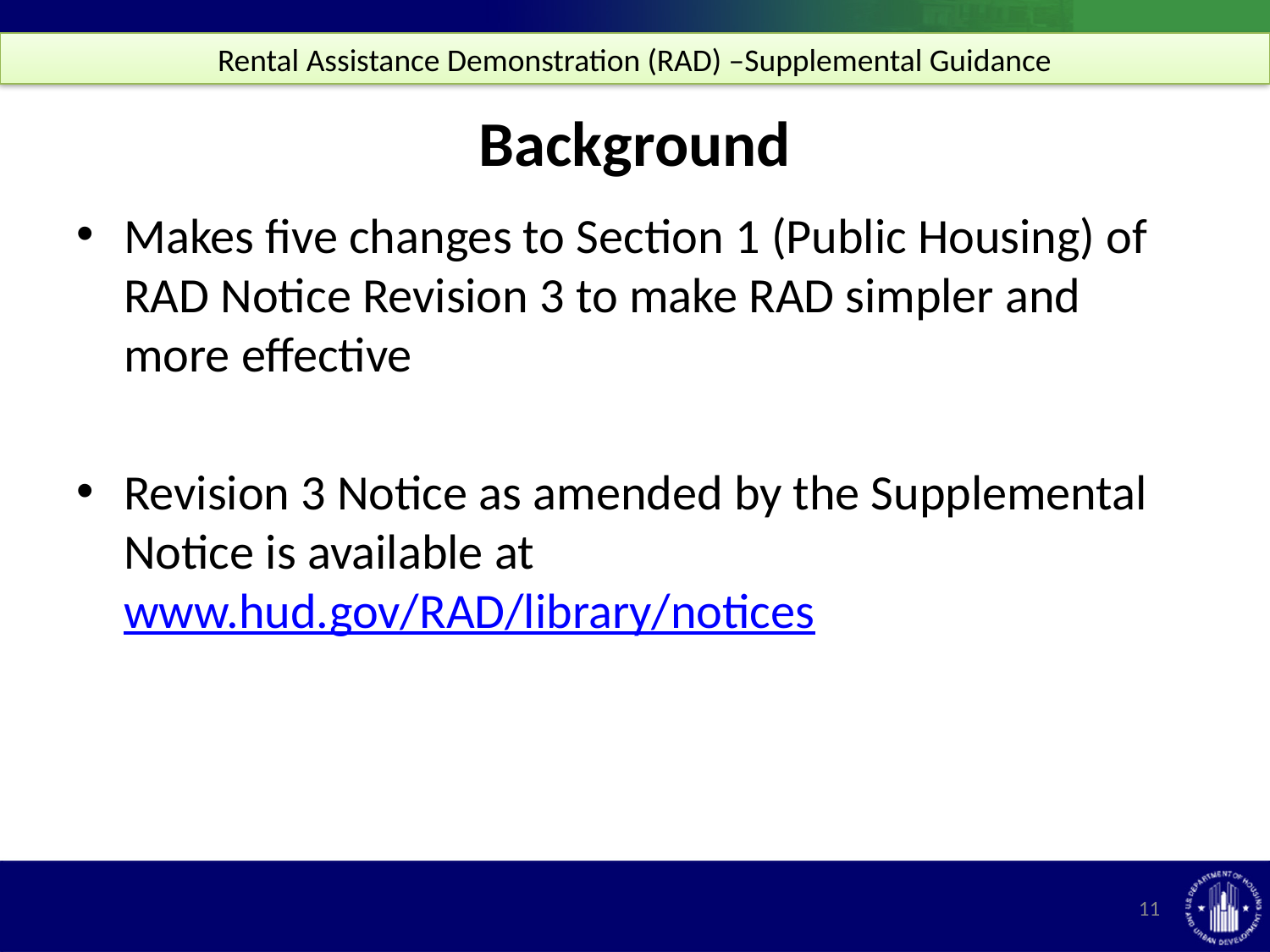

Rental Assistance Demonstration (RAD) –Supplemental Guidance
# Background
Makes five changes to Section 1 (Public Housing) of RAD Notice Revision 3 to make RAD simpler and more effective

Revision 3 Notice as amended by the Supplemental Notice is available at www.hud.gov/RAD/library/notices

11